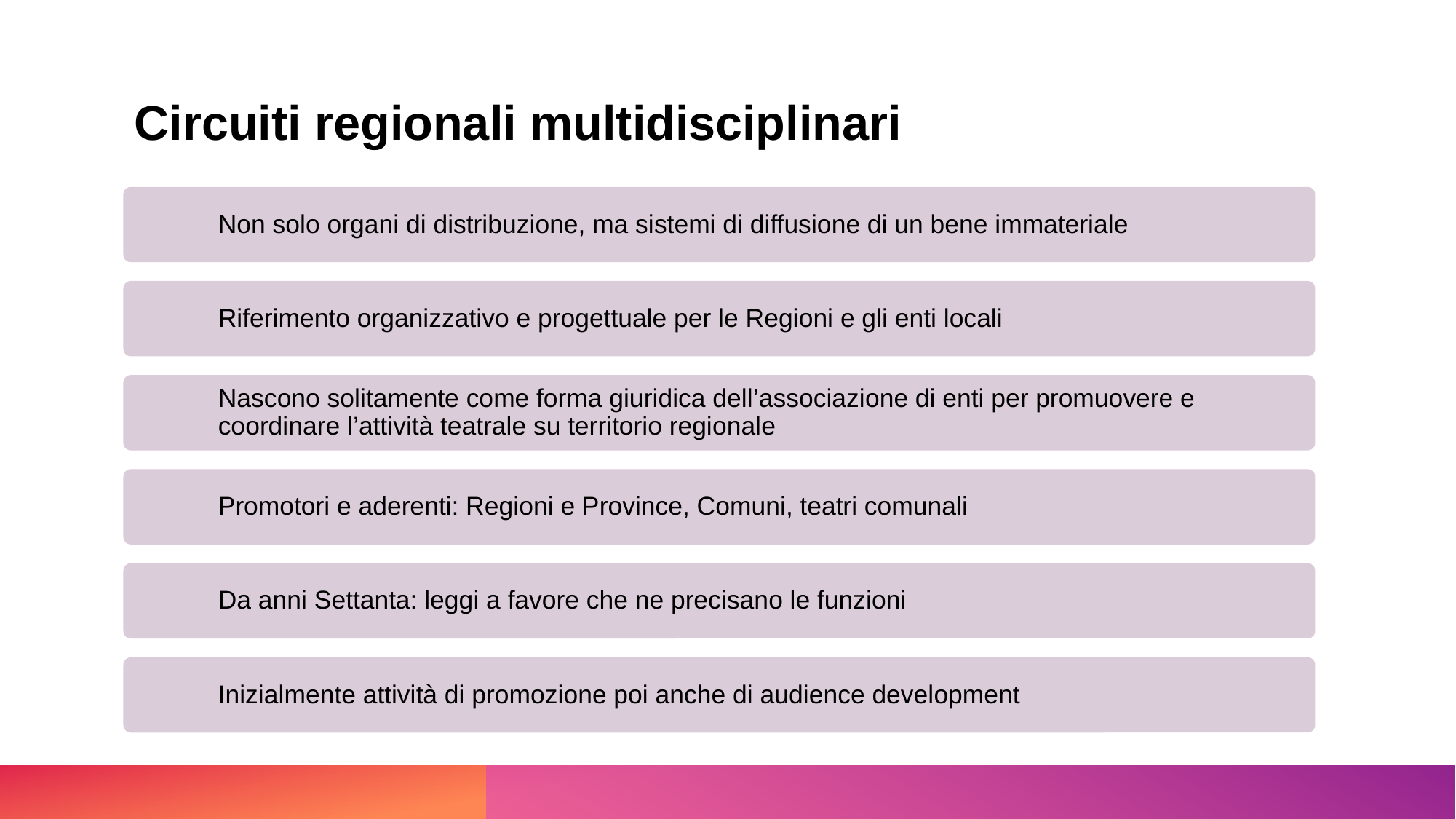

# Circuiti regionali multidisciplinari
Non solo organi di distribuzione, ma sistemi di diffusione di un bene immateriale
Riferimento organizzativo e progettuale per le Regioni e gli enti locali
Nascono solitamente come forma giuridica dell’associazione di enti per promuovere e coordinare l’attività teatrale su territorio regionale
Promotori e aderenti: Regioni e Province, Comuni, teatri comunali
Da anni Settanta: leggi a favore che ne precisano le funzioni
Inizialmente attività di promozione poi anche di audience development